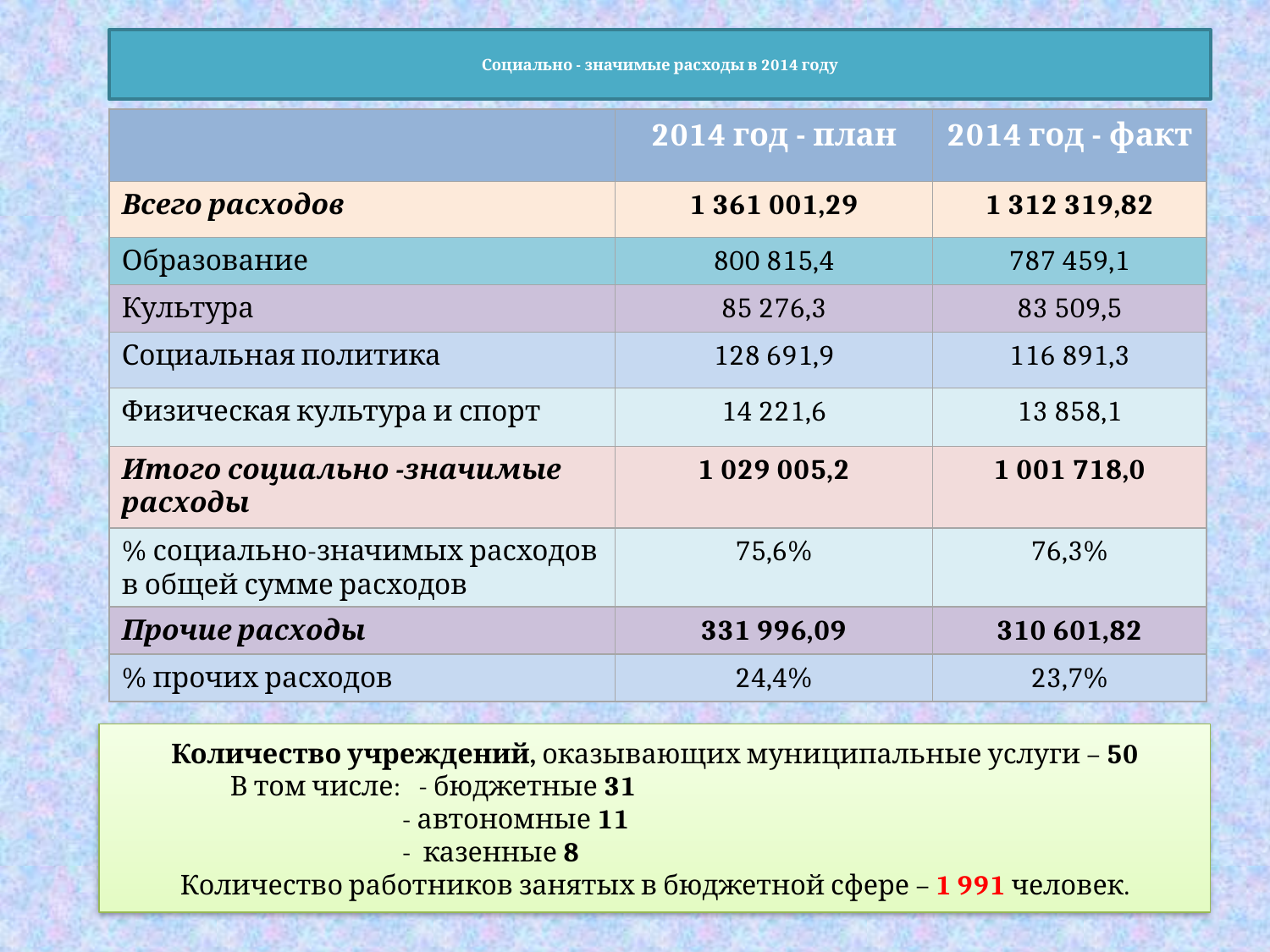

# Социально - значимые расходы в 2014 году
|  | 2014 год - план | 2014 год - факт |
| --- | --- | --- |
| Всего расходов | 1 361 001,29 | 1 312 319,82 |
| Образование | 800 815,4 | 787 459,1 |
| Культура | 85 276,3 | 83 509,5 |
| Социальная политика | 128 691,9 | 116 891,3 |
| Физическая культура и спорт | 14 221,6 | 13 858,1 |
| Итого социально -значимые расходы | 1 029 005,2 | 1 001 718,0 |
| % социально-значимых расходов в общей сумме расходов | 75,6% | 76,3% |
| Прочие расходы | 331 996,09 | 310 601,82 |
| % прочих расходов | 24,4% | 23,7% |
Количество учреждений, оказывающих муниципальные услуги – 50
                    В том числе:   - бюджетные 31
                                                 - автономные 11
                                                 -  казенные 8
Количество работников занятых в бюджетной сфере – 1 991 человек.